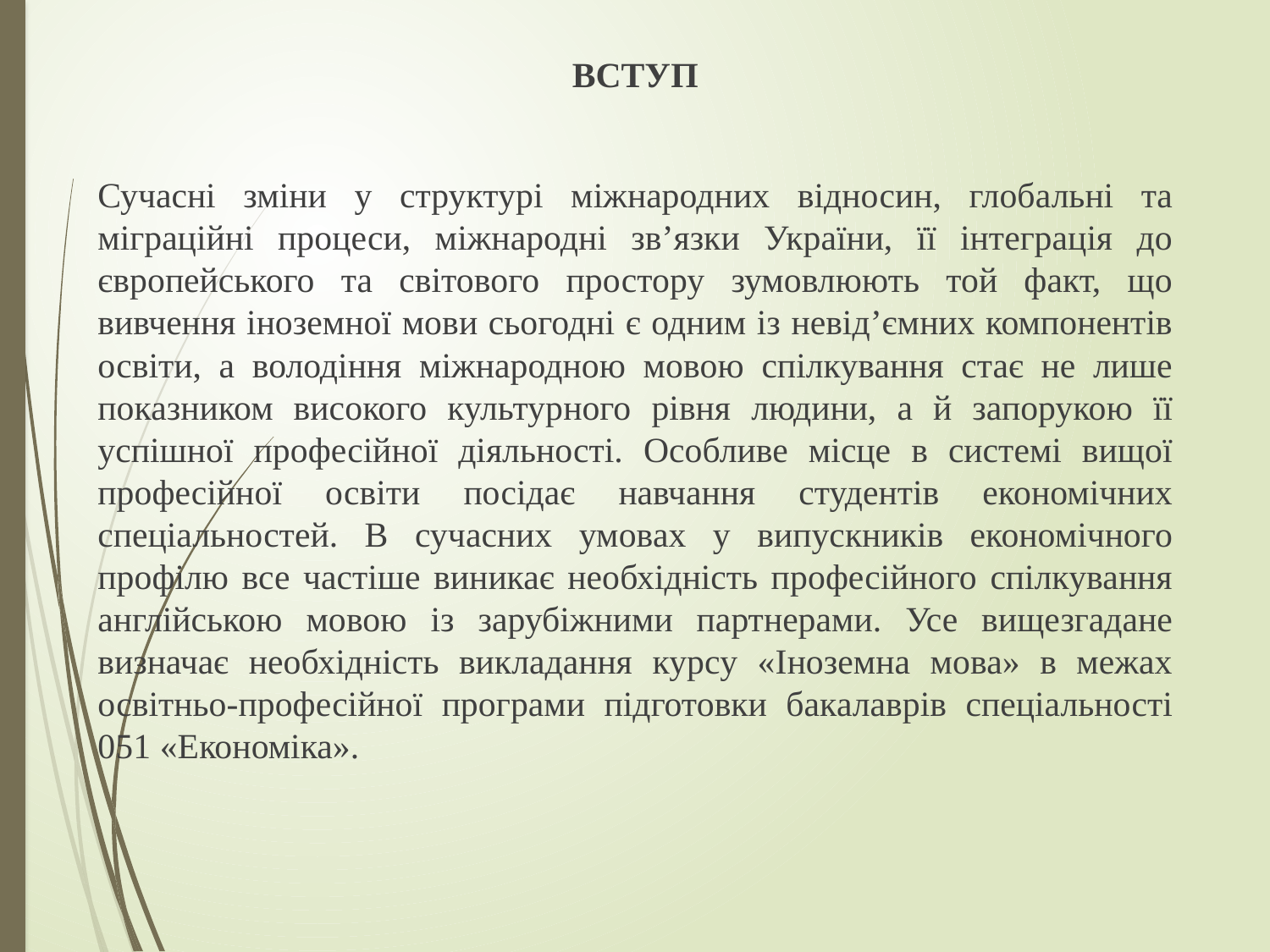

ВСТУП

Сучасні зміни у структурі міжнародних відносин, глобальні та міграційні процеси, міжнародні зв’язки України, її інтеграція до європейського та світового простору зумовлюють той факт, що вивчення іноземної мови сьогодні є одним із невід’ємних компонентів освіти, а володіння міжнародною мовою спілкування стає не лише показником високого культурного рівня людини, а й запорукою її успішної професійної діяльності. Особливе місце в системі вищої професійної освіти посідає навчання студентів економічних спеціальностей. В сучасних умовах у випускників економічного профілю все частіше виникає необхідність професійного спілкування англійською мовою із зарубіжними партнерами. Усе вищезгадане визначає необхідність викладання курсу «Іноземна мова» в межах освітньо-професійної програми підготовки бакалаврів спеціальності 051 «Економіка».